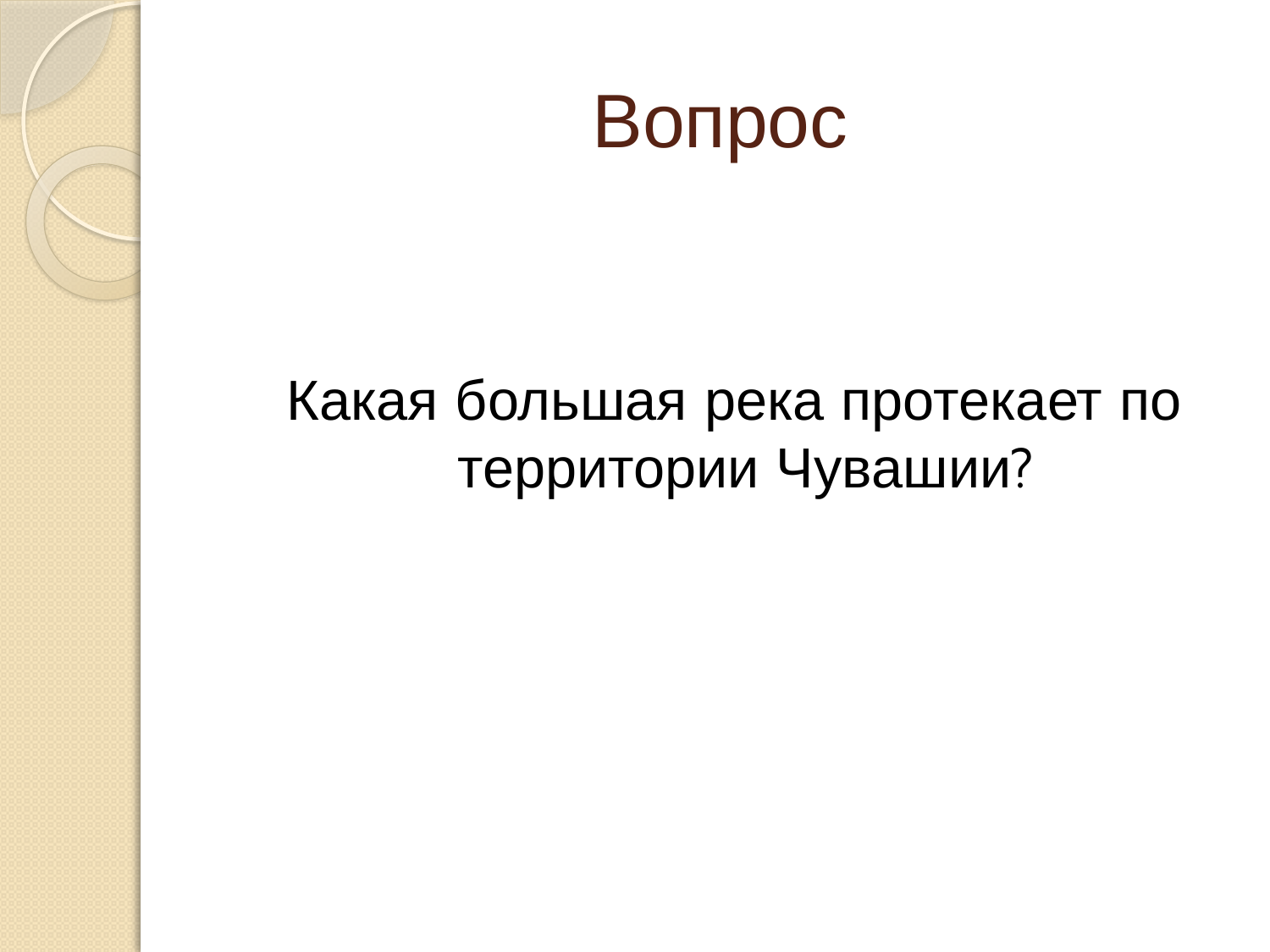

# Вопрос

 Какая большая река протекает по территории Чувашии?